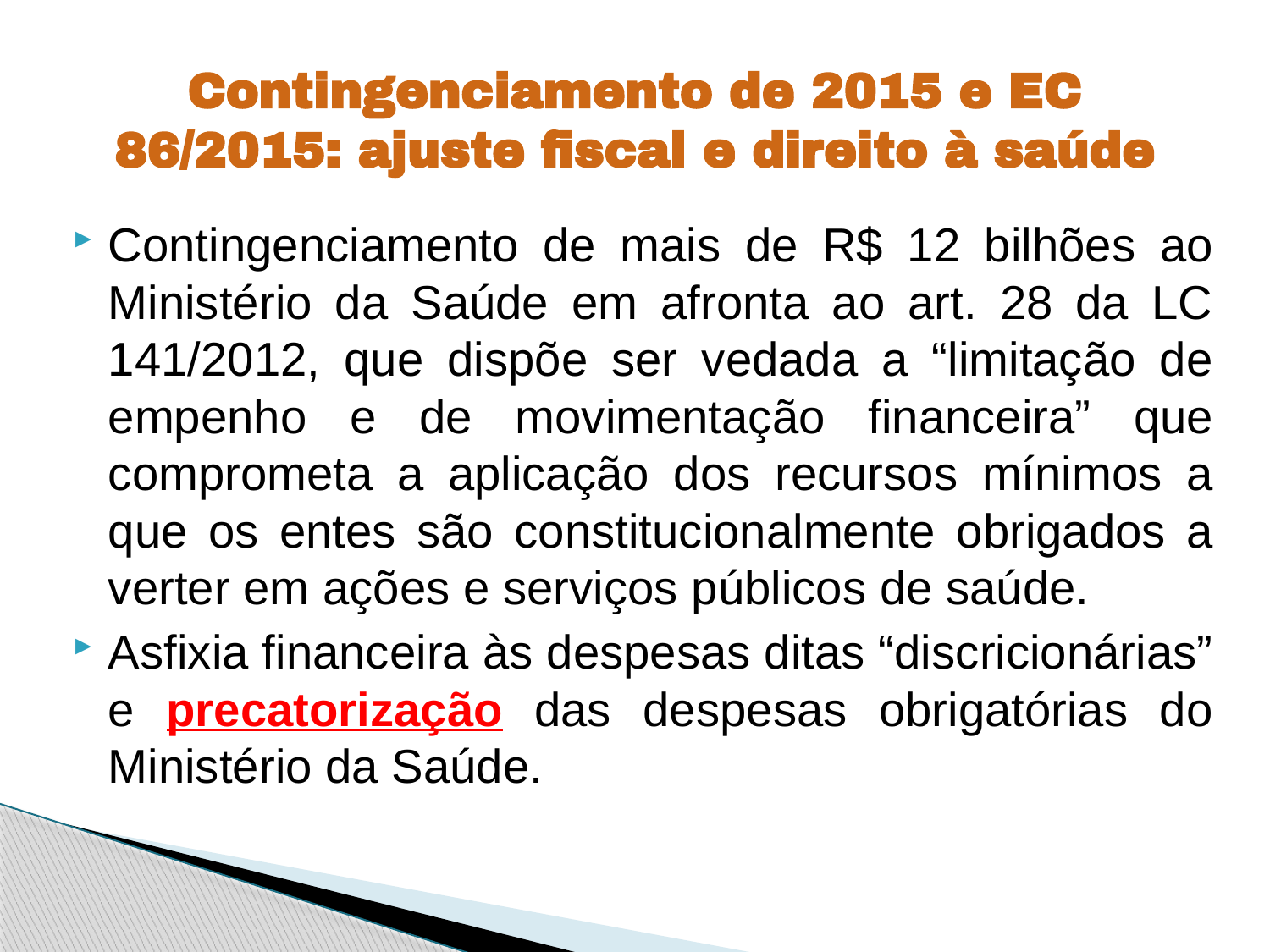

# Contingenciamento de 2015 e EC 86/2015: ajuste fiscal e direito à saúde
Contingenciamento de mais de R$ 12 bilhões ao Ministério da Saúde em afronta ao art. 28 da LC 141/2012, que dispõe ser vedada a “limitação de empenho e de movimentação financeira” que comprometa a aplicação dos recursos mínimos a que os entes são constitucionalmente obrigados a verter em ações e serviços públicos de saúde.
Asfixia financeira às despesas ditas “discricionárias” e precatorização das despesas obrigatórias do Ministério da Saúde.